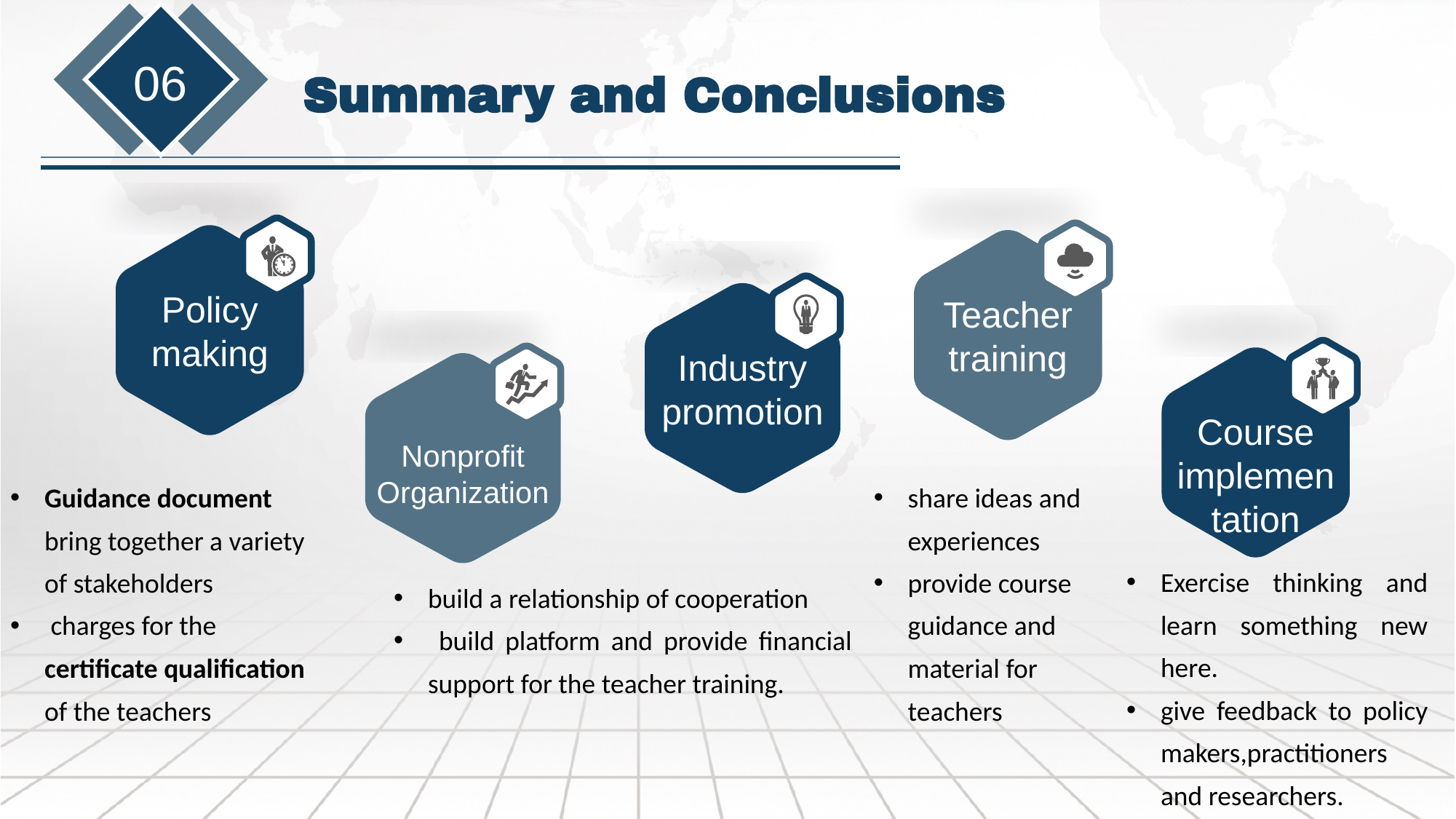

06
Summary and Conclusions

Policy making
Teacher training

Industry promotion

Course implementation

Nonprofit
Organization

Guidance document bring together a variety of stakeholders
 charges for the certificate qualification of the teachers
share ideas and experiences
provide course guidance and material for teachers
Exercise thinking and learn something new here.
give feedback to policy makers,practitioners and researchers.
build a relationship of cooperation
 build platform and provide financial support for the teacher training.